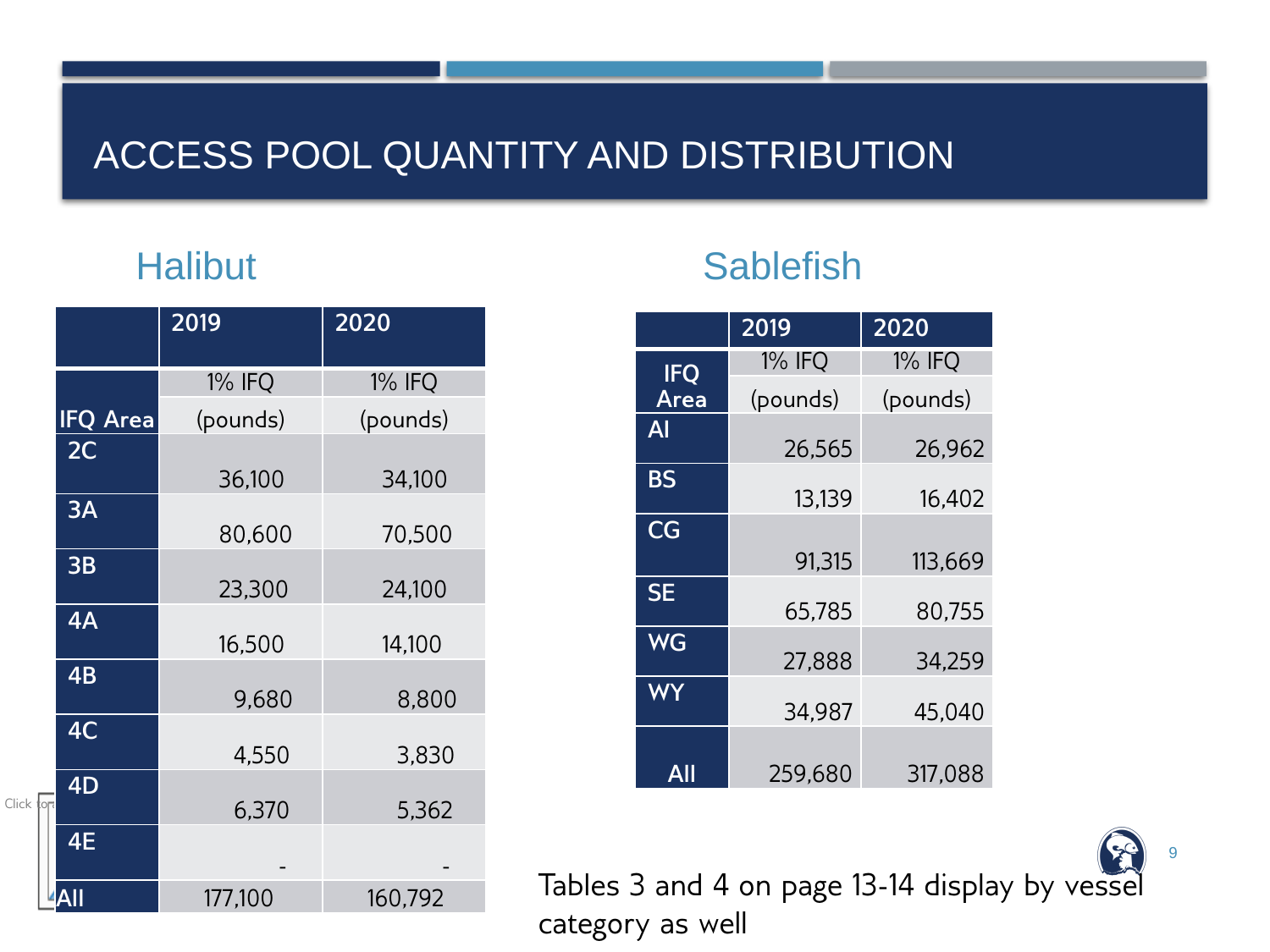

# Access pool quantity and distribution
Halibut
Sablefish
|  | 2019 | 2020 |
| --- | --- | --- |
| IFQ Area | 1% IFQ | 1% IFQ |
|  | (pounds) | (pounds) |
| 2C | 36,100 | 34,100 |
| 3A | 80,600 | 70,500 |
| 3B | 23,300 | 24,100 |
| 4A | 16,500 | 14,100 |
| 4B | 9,680 | 8,800 |
| 4C | 4,550 | 3,830 |
| 4D | 6,370 | 5,362 |
| 4E | - | - |
| All | 177,100 | 160,792 |
|  | 2019 | 2020 |
| --- | --- | --- |
| IFQ Area | 1% IFQ | 1% IFQ |
|  | (pounds) | (pounds) |
| AI | 26,565 | 26,962 |
| BS | 13,139 | 16,402 |
| CG | 91,315 | 113,669 |
| SE | 65,785 | 80,755 |
| WG | 27,888 | 34,259 |
| WY | 34,987 | 45,040 |
| All | 259,680 | 317,088 |

9
Tables 3 and 4 on page 13-14 display by vessel category as well